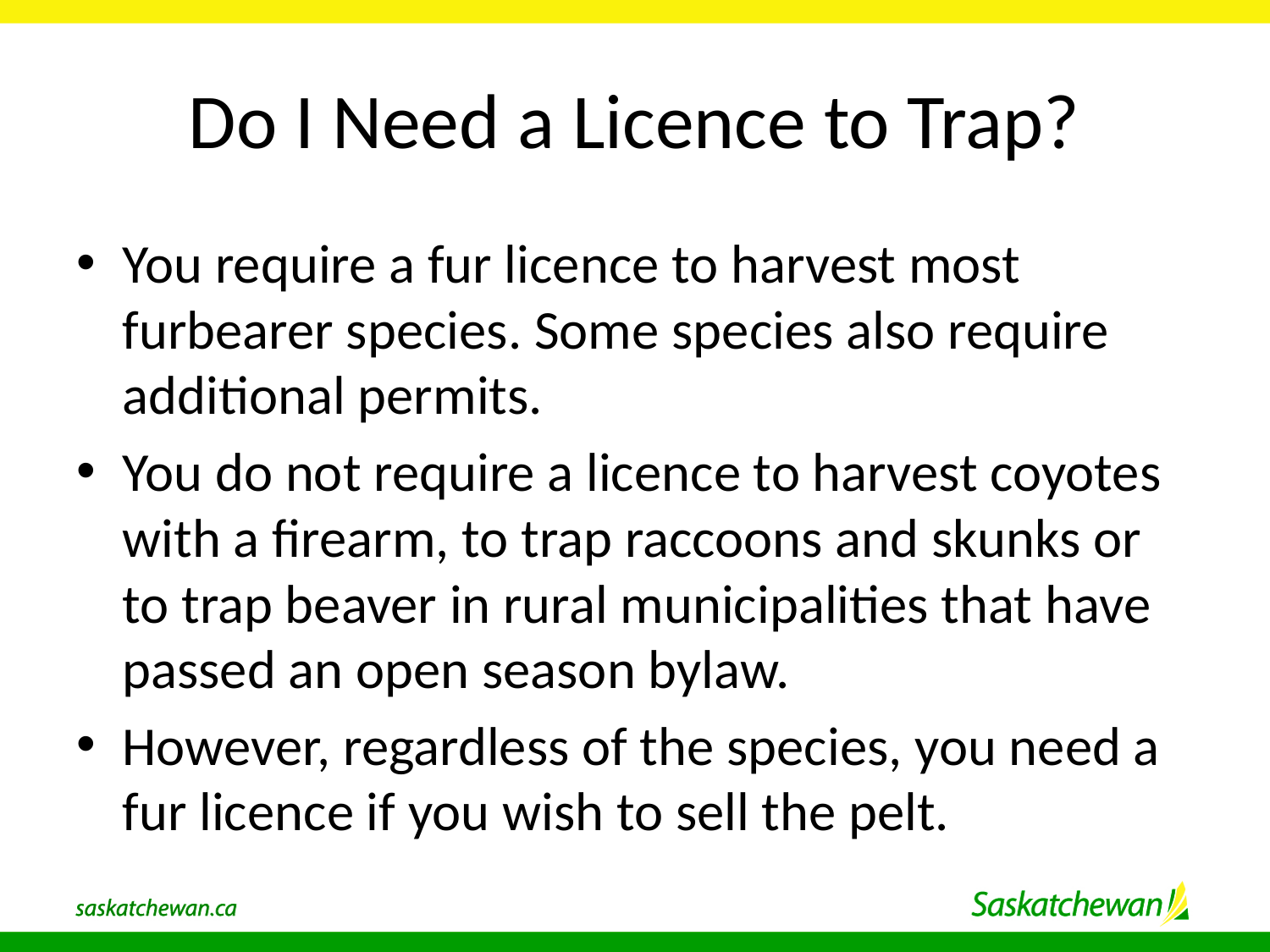

# Do I Need a Licence to Trap?
You require a fur licence to harvest most furbearer species. Some species also require additional permits.
You do not require a licence to harvest coyotes with a firearm, to trap raccoons and skunks or to trap beaver in rural municipalities that have passed an open season bylaw.
However, regardless of the species, you need a fur licence if you wish to sell the pelt.